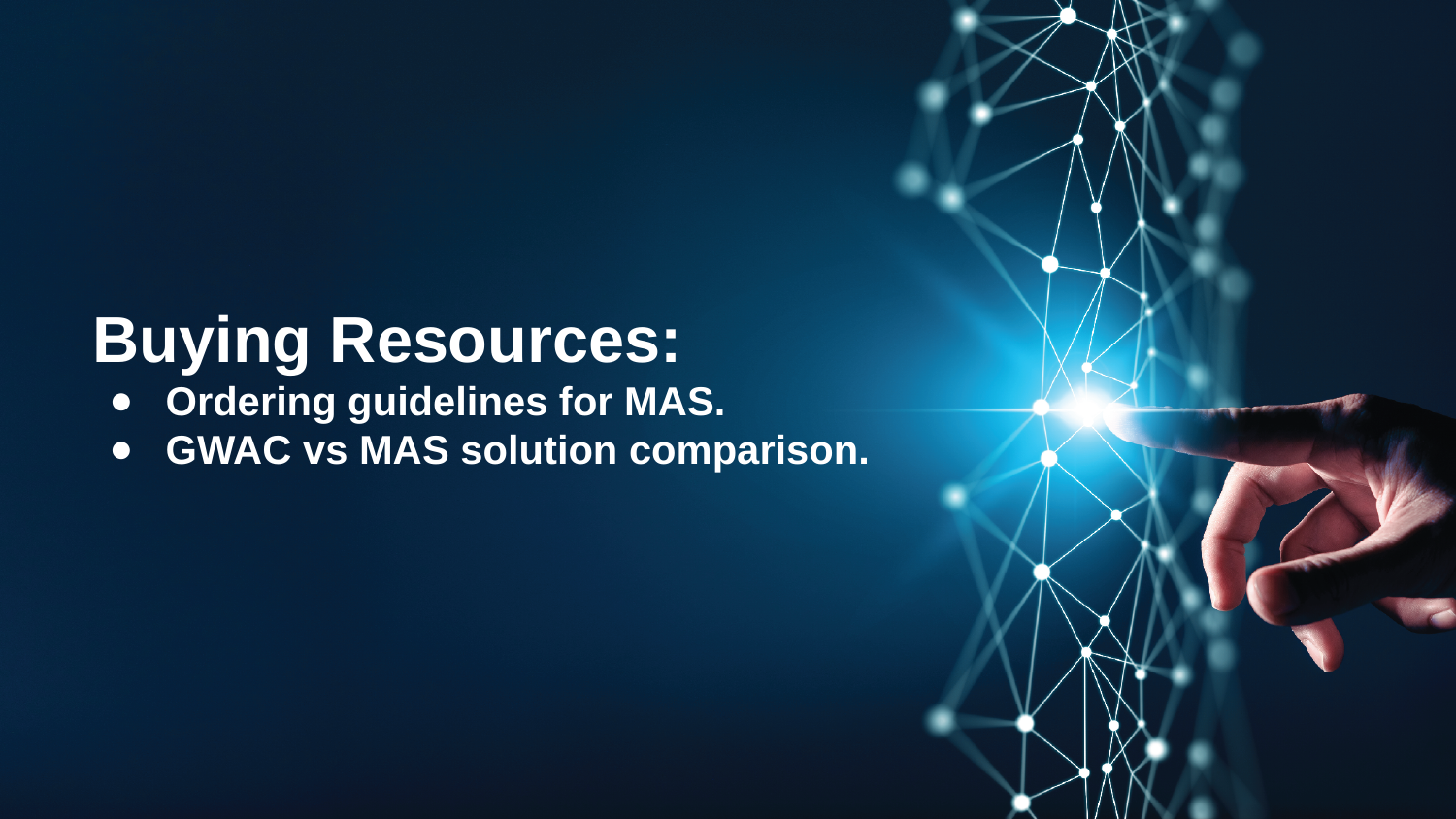

# Buying Resources:
Ordering guidelines for MAS.
GWAC vs MAS solution comparison.